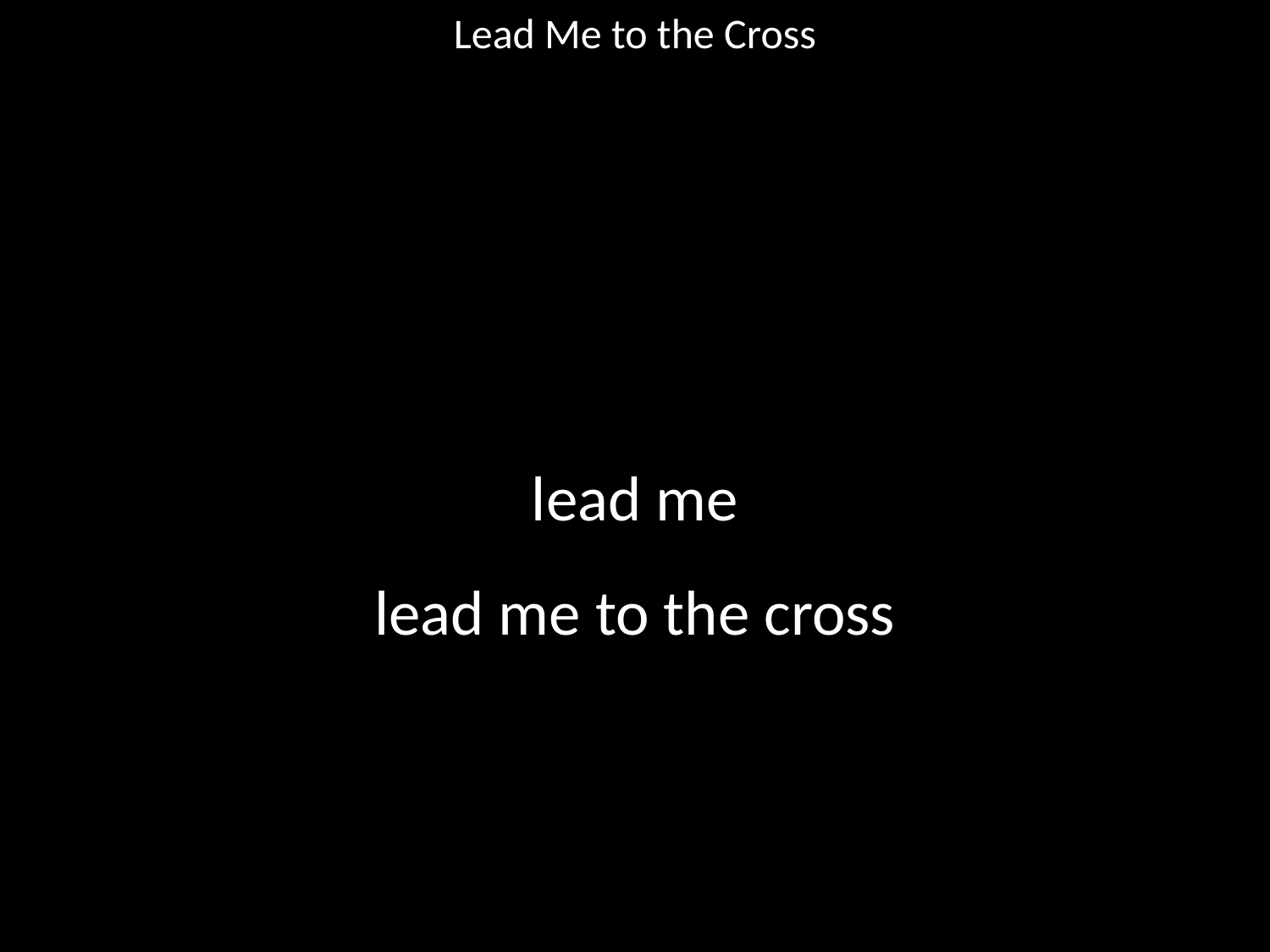

Lead Me to the Cross
#
lead me
lead me to the cross